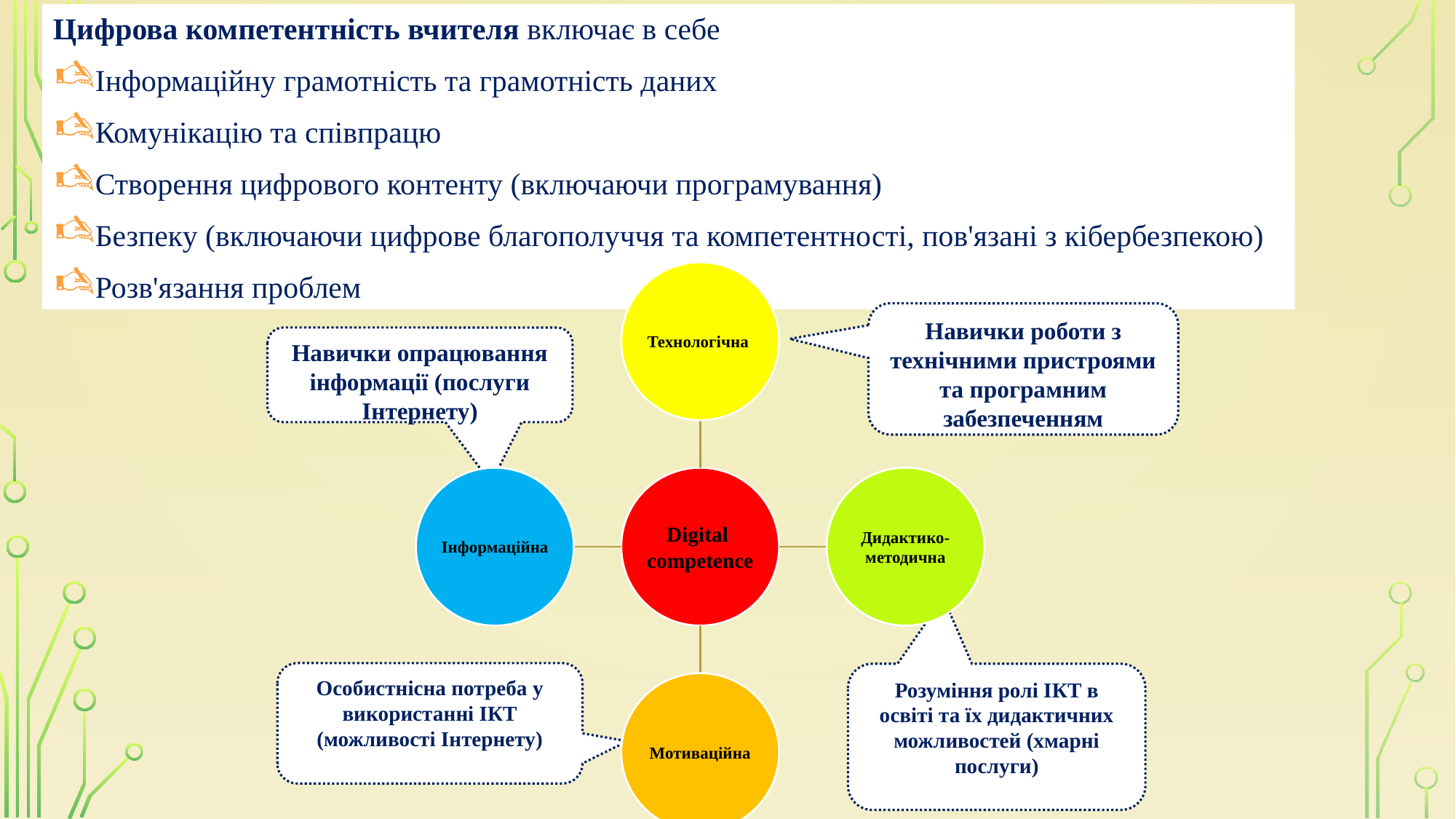

Цифрова компетентність вчителя включає в себе
Інформаційну грамотність та грамотність даних
Комунікацію та співпрацю
Створення цифрового контенту (включаючи програмування)
Безпеку (включаючи цифрове благополуччя та компетентності, пов'язані з кібербезпекою)
Розв'язання проблем
Digital
competence

Технологічна

Дидактико-
методична

Мотиваційна

Інформаційна
Навички роботи з технічними пристроями та програмним забезпеченням
Навички опрацювання інформації (послуги Інтернету)
Особистнісна потреба у використанні ІКТ (можливості Інтернету)
Розуміння ролі ІКТ в освіті та їх дидактичних можливостей (хмарні послуги)